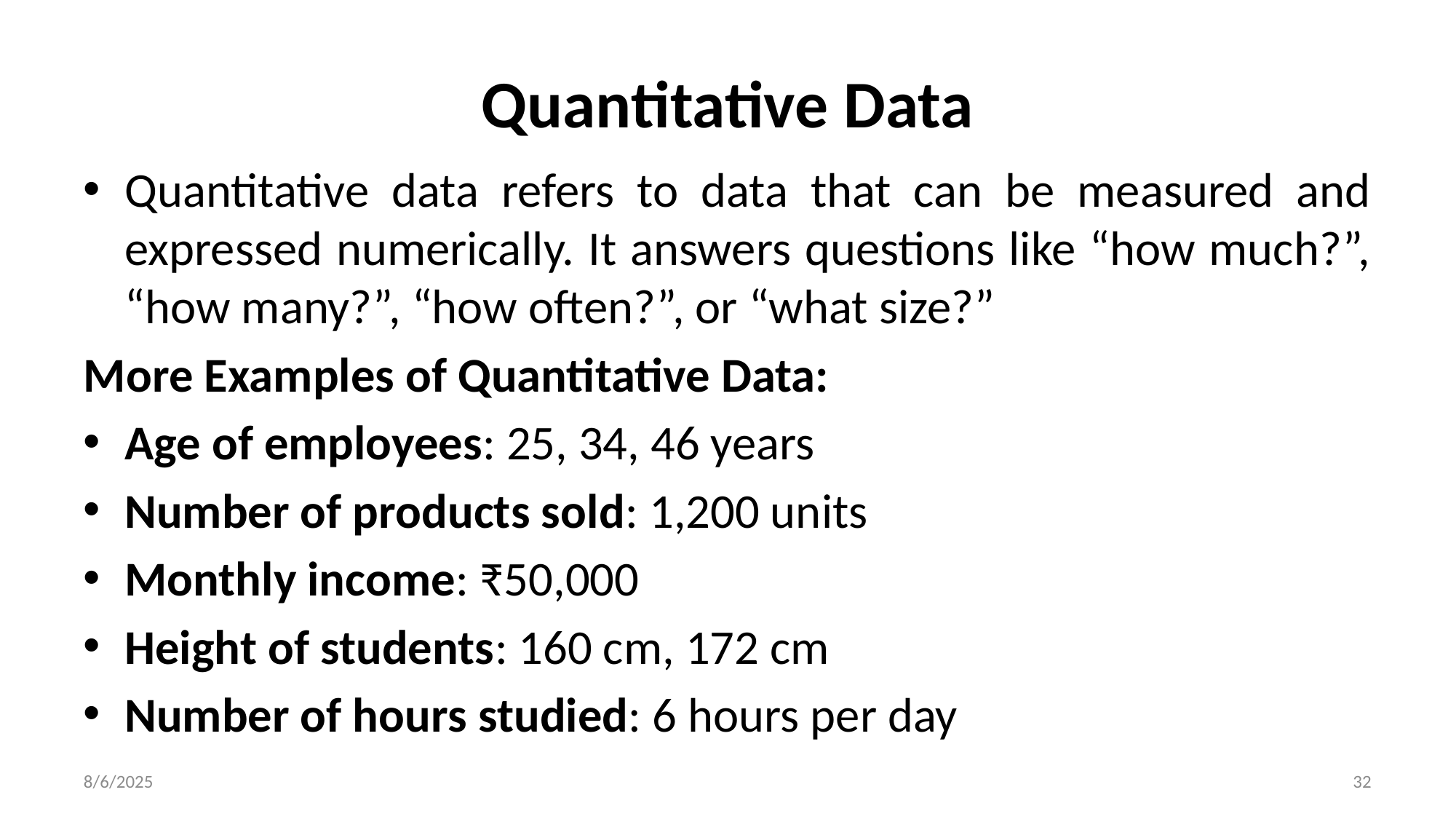

# Quantitative Data
Quantitative data refers to data that can be measured and expressed numerically. It answers questions like “how much?”, “how many?”, “how often?”, or “what size?”
More Examples of Quantitative Data:
Age of employees: 25, 34, 46 years
Number of products sold: 1,200 units
Monthly income: ₹50,000
Height of students: 160 cm, 172 cm
Number of hours studied: 6 hours per day

8/6/2025
32